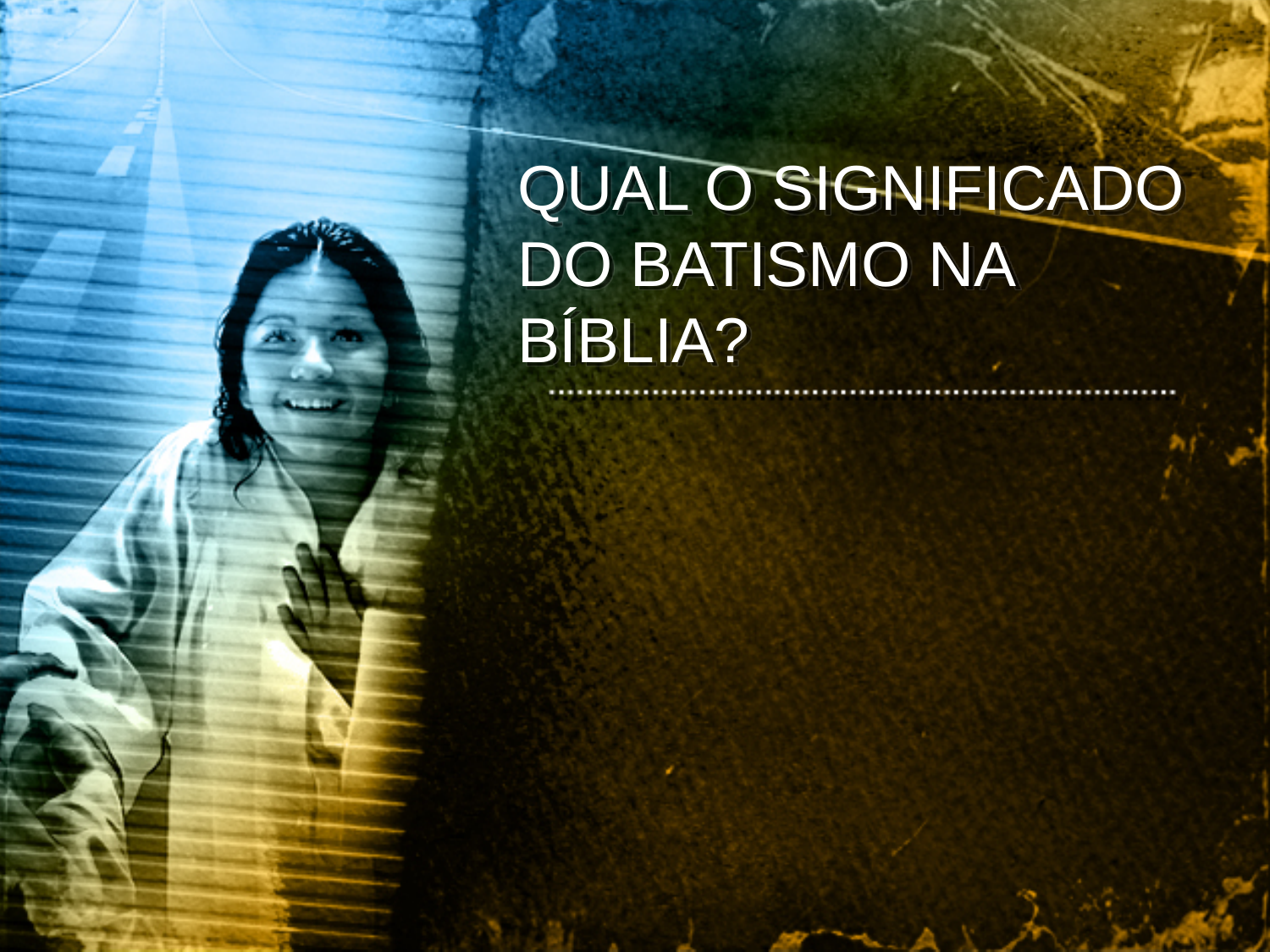

QUAL O SIGNIFICADO DO BATISMO NA BÍBLIA?